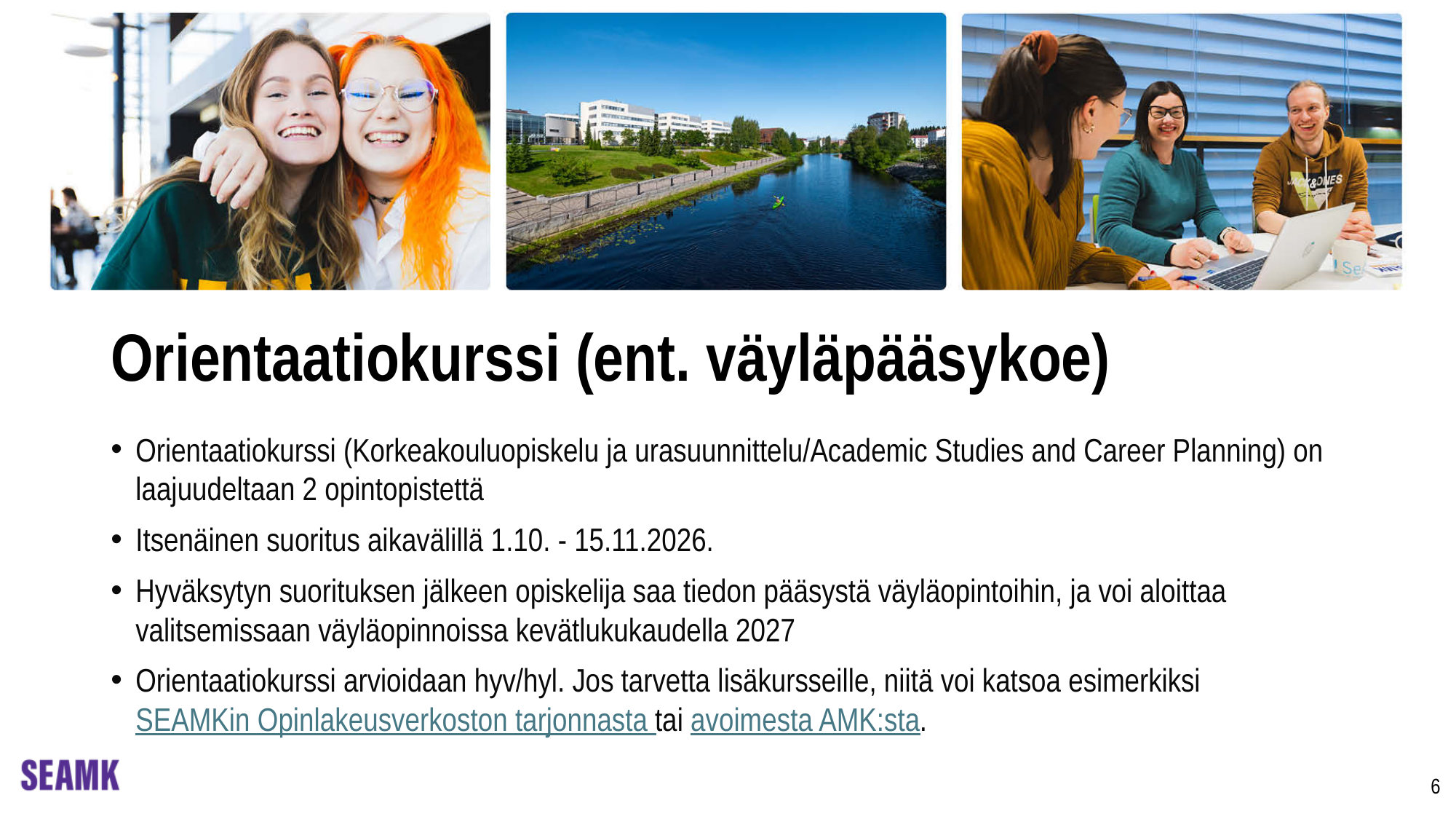

# Orientaatiokurssi (ent. väyläpääsykoe)
Orientaatiokurssi (Korkeakouluopiskelu ja urasuunnittelu/Academic Studies and Career Planning) on laajuudeltaan 2 opintopistettä
Itsenäinen suoritus aikavälillä 1.10. - 15.11.2026.
Hyväksytyn suorituksen jälkeen opiskelija saa tiedon pääsystä väyläopintoihin, ja voi aloittaa valitsemissaan väyläopinnoissa kevätlukukaudella 2027
Orientaatiokurssi arvioidaan hyv/hyl. Jos tarvetta lisäkursseille, niitä voi katsoa esimerkiksi SEAMKin Opinlakeusverkoston tarjonnasta tai avoimesta AMK:sta.